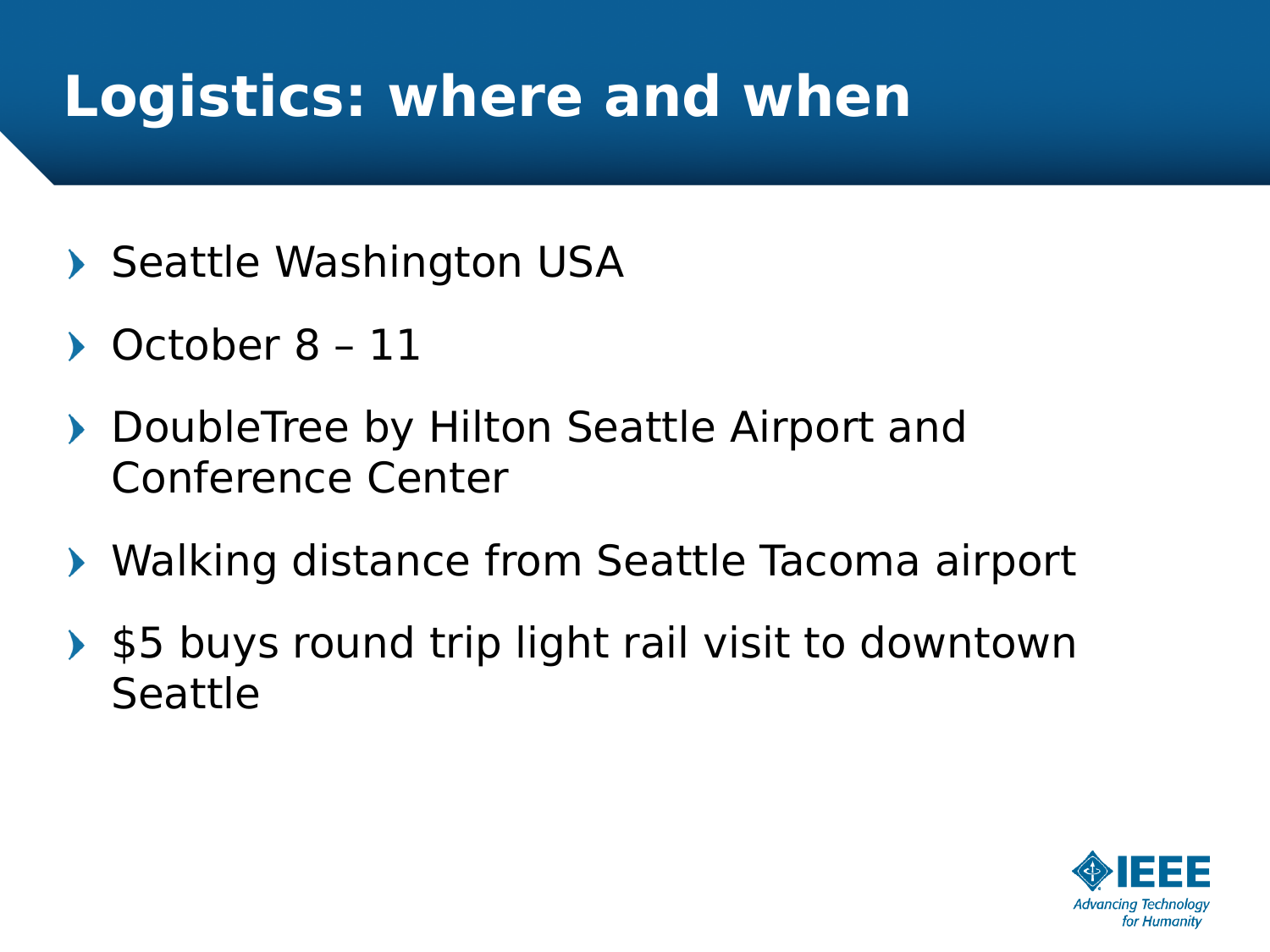

# Logistics: where and when
Seattle Washington USA
October 8 – 11
DoubleTree by Hilton Seattle Airport and Conference Center
Walking distance from Seattle Tacoma airport
$5 buys round trip light rail visit to downtown Seattle